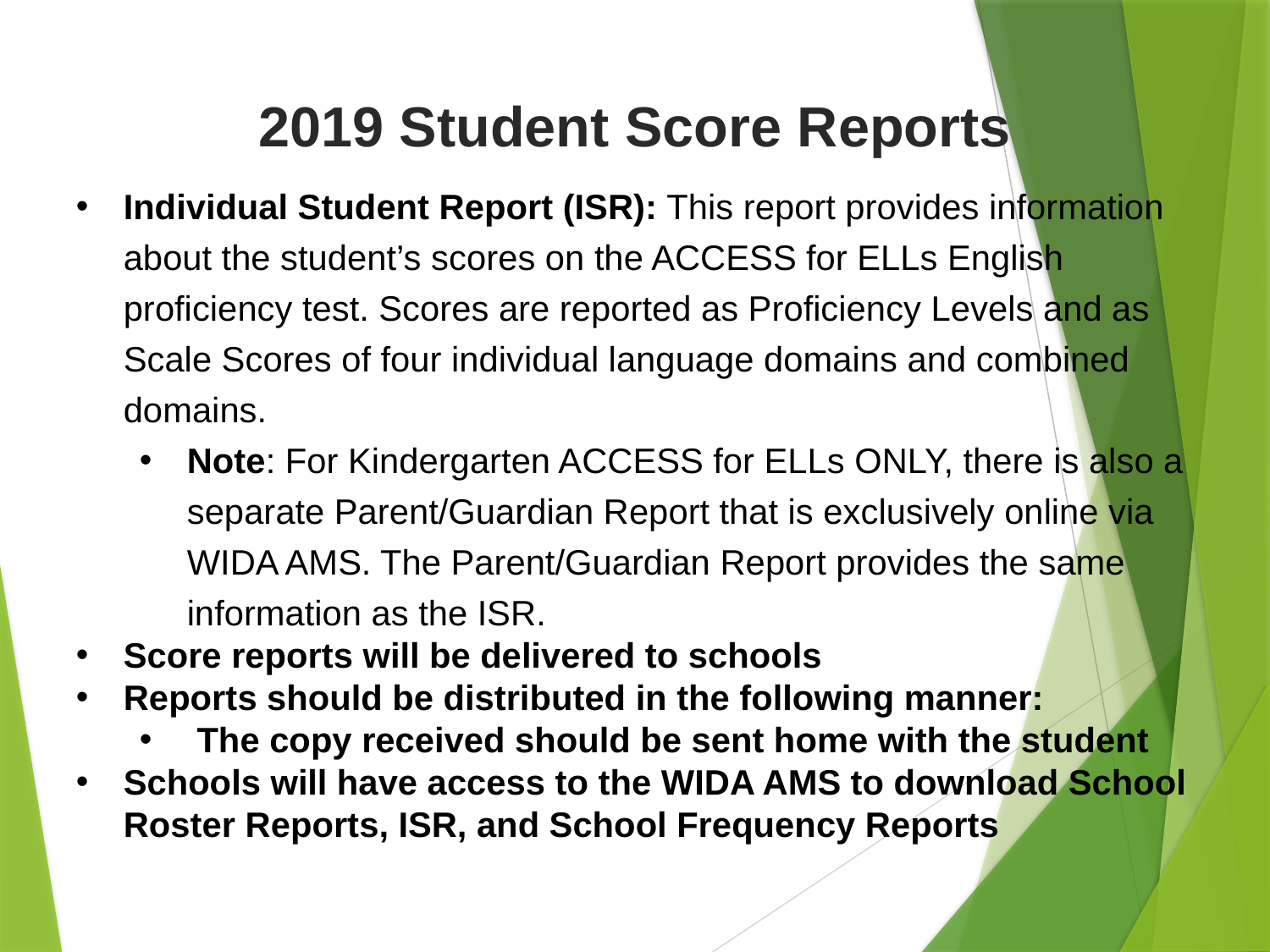

2019 Student Score Reports
Individual Student Report (ISR): This report provides information about the student’s scores on the ACCESS for ELLs English proficiency test. Scores are reported as Proficiency Levels and as Scale Scores of four individual language domains and combined domains.
Note: For Kindergarten ACCESS for ELLs ONLY, there is also a separate Parent/Guardian Report that is exclusively online via WIDA AMS. The Parent/Guardian Report provides the same information as the ISR.
Score reports will be delivered to schools
Reports should be distributed in the following manner:
 The copy received should be sent home with the student
Schools will have access to the WIDA AMS to download School Roster Reports, ISR, and School Frequency Reports

143